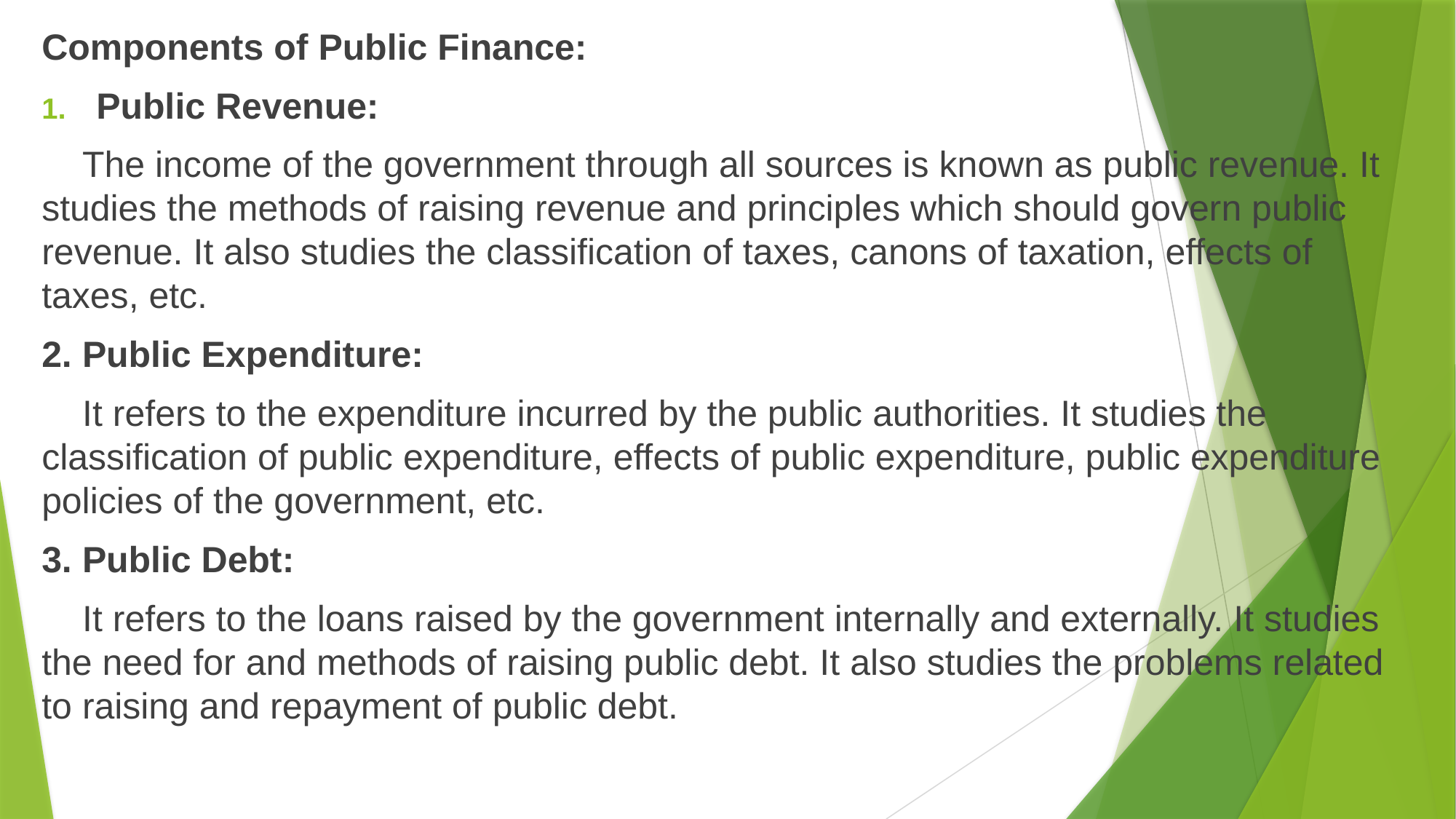

Components of Public Finance:
Public Revenue:
    The income of the government through all sources is known as public revenue. It studies the methods of raising revenue and principles which should govern public revenue. It also studies the classification of taxes, canons of taxation, effects of taxes, etc.
2. Public Expenditure:
    It refers to the expenditure incurred by the public authorities. It studies the classification of public expenditure, effects of public expenditure, public expenditure policies of the government, etc.
3. Public Debt:
    It refers to the loans raised by the government internally and externally. It studies the need for and methods of raising public debt. It also studies the problems related to raising and repayment of public debt.